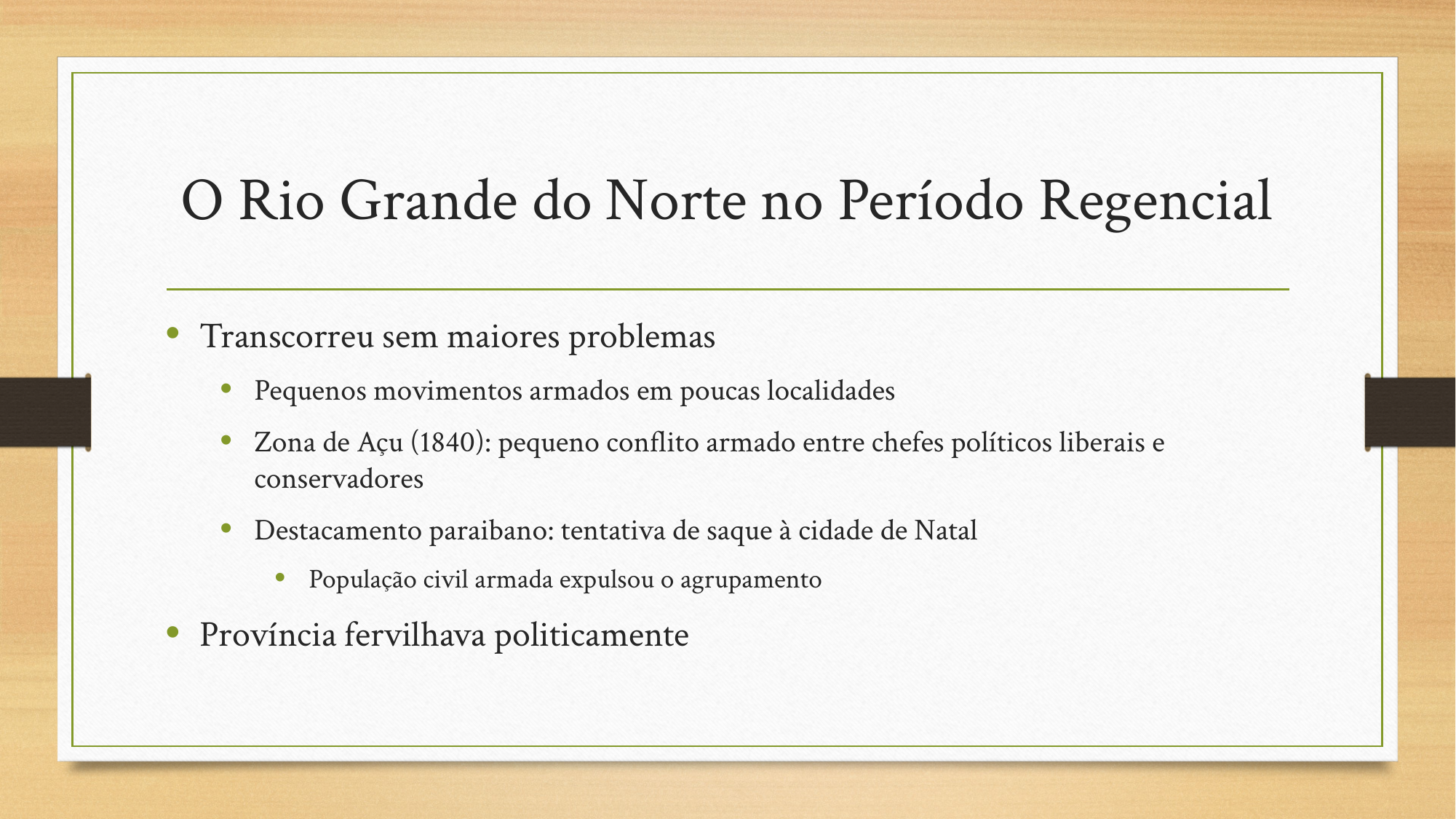

# O Rio Grande do Norte no Período Regencial
Transcorreu sem maiores problemas
Pequenos movimentos armados em poucas localidades
Zona de Açu (1840): pequeno conflito armado entre chefes políticos liberais e conservadores
Destacamento paraibano: tentativa de saque à cidade de Natal
População civil armada expulsou o agrupamento
Província fervilhava politicamente